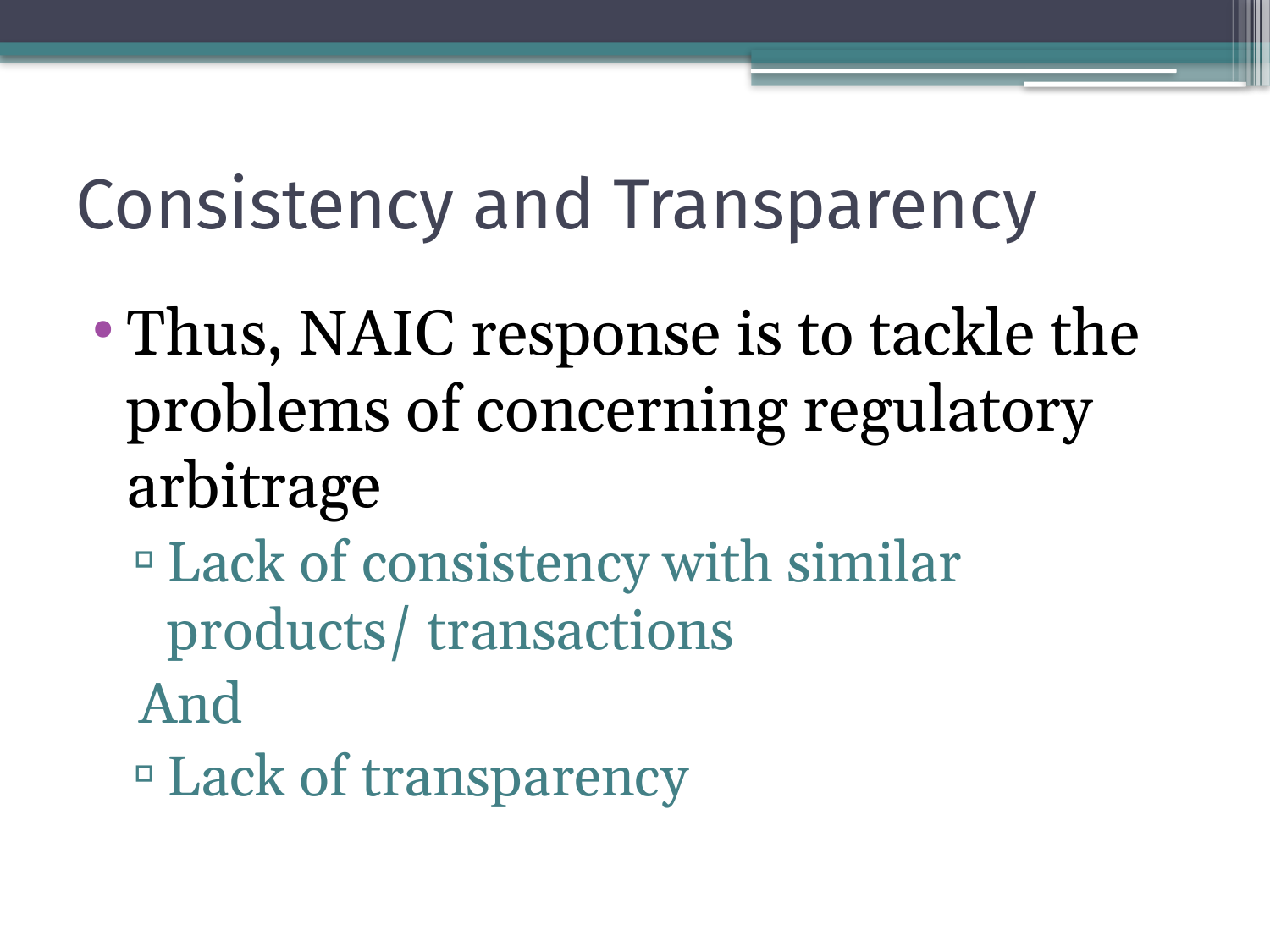

# Consistency and Transparency
Thus, NAIC response is to tackle the problems of concerning regulatory arbitrage
Lack of consistency with similar products/ transactions
And
Lack of transparency